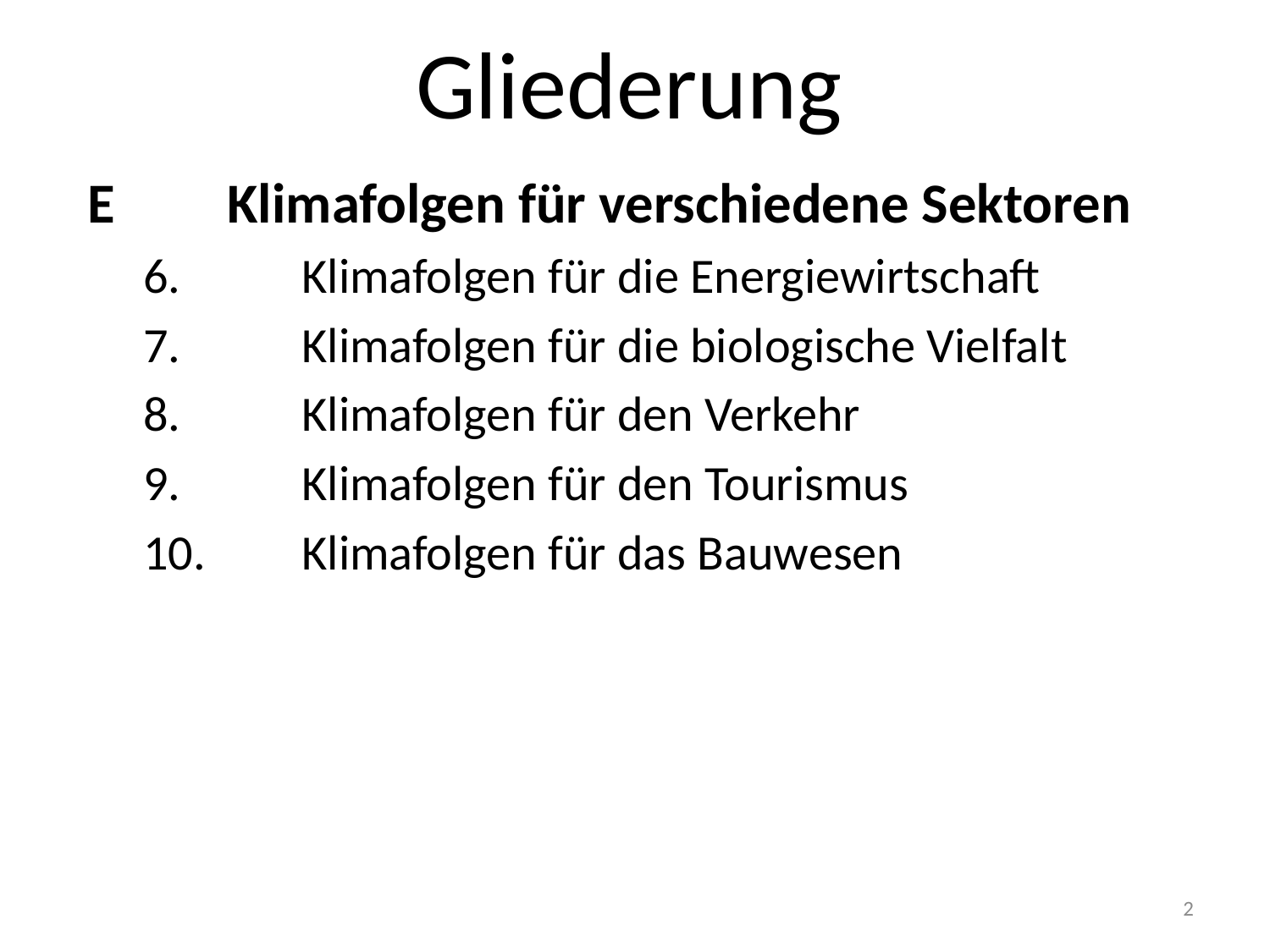

Gliederung
E	 Klimafolgen für verschiedene Sektoren
Klimafolgen für die Energiewirtschaft
Klimafolgen für die biologische Vielfalt
Klimafolgen für den Verkehr
Klimafolgen für den Tourismus
Klimafolgen für das Bauwesen
2